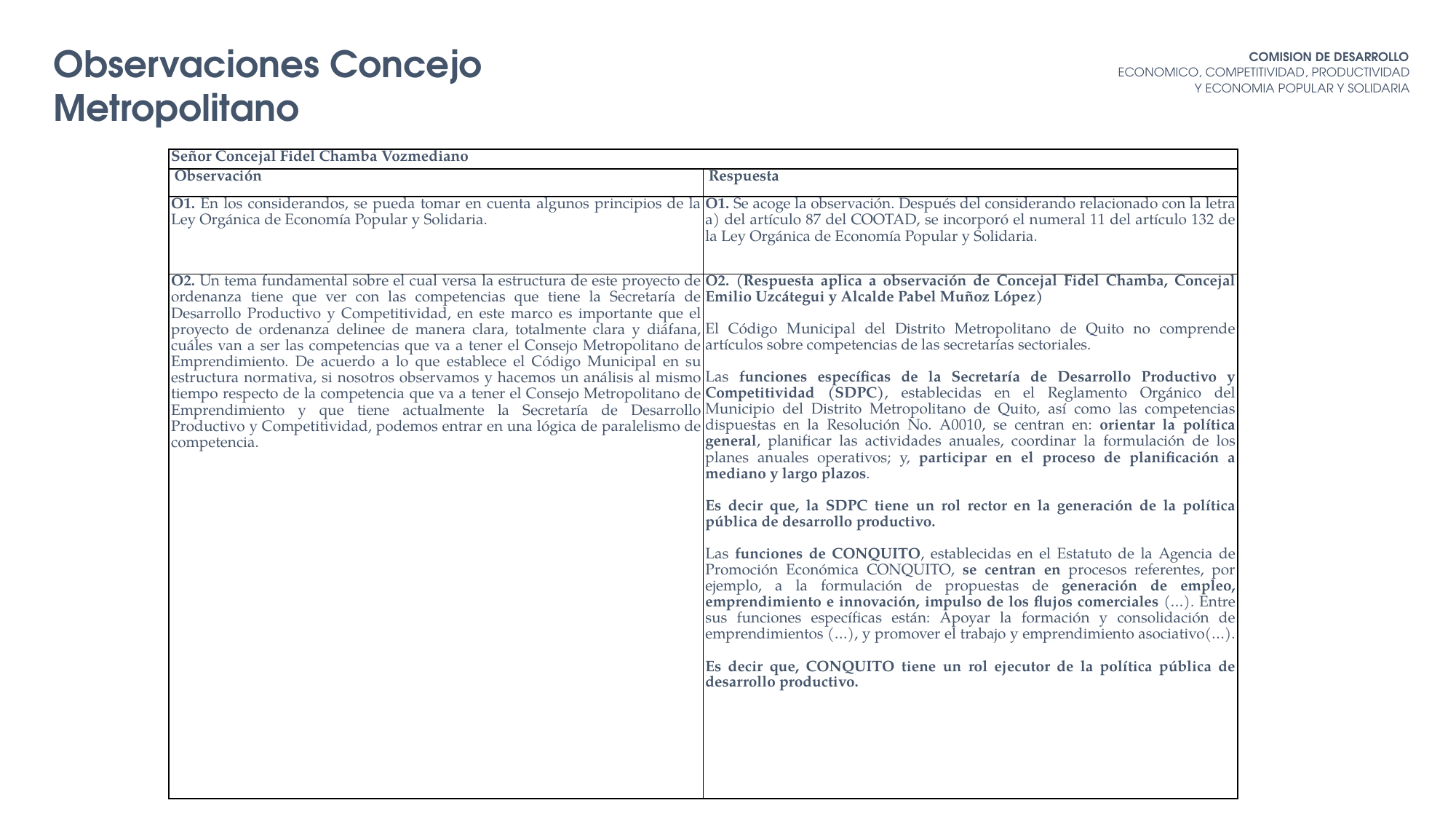

Observaciones Concejo Metropolitano
COMISION DE DESARROLLO
ECONOMICO, COMPETITIVIDAD, PRODUCTIVIDAD
Y ECONOMIA POPULAR Y SOLIDARIA
| Señor Concejal Fidel Chamba Vozmediano |  |
| --- | --- |
| Observación | Respuesta |
| O1. En los considerandos, se pueda tomar en cuenta algunos principios de la Ley Orgánica de Economía Popular y Solidaria. | O1. Se acoge la observación. Después del considerando relacionado con la letra a) del artículo 87 del COOTAD, se incorporó el numeral 11 del artículo 132 de la Ley Orgánica de Economía Popular y Solidaria. |
| O2. Un tema fundamental sobre el cual versa la estructura de este proyecto de ordenanza tiene que ver con las competencias que tiene la Secretaría de Desarrollo Productivo y Competitividad, en este marco es importante que el proyecto de ordenanza delinee de manera clara, totalmente clara y diáfana, cuáles van a ser las competencias que va a tener el Consejo Metropolitano de Emprendimiento. De acuerdo a lo que establece el Código Municipal en su estructura normativa, si nosotros observamos y hacemos un análisis al mismo tiempo respecto de la competencia que va a tener el Consejo Metropolitano de Emprendimiento y que tiene actualmente la Secretaría de Desarrollo Productivo y Competitividad, podemos entrar en una lógica de paralelismo de competencia. | O2. (Respuesta aplica a observación de Concejal Fidel Chamba, Concejal Emilio Uzcátegui y Alcalde Pabel Muñoz López)   El Código Municipal del Distrito Metropolitano de Quito no comprende artículos sobre competencias de las secretarías sectoriales.   Las funciones específicas de la Secretaría de Desarrollo Productivo y Competitividad (SDPC), establecidas en el Reglamento Orgánico del Municipio del Distrito Metropolitano de Quito, así como las competencias dispuestas en la Resolución No. A0010, se centran en: orientar la política general, planificar las actividades anuales, coordinar la formulación de los planes anuales operativos; y, participar en el proceso de planificación a mediano y largo plazos.   Es decir que, la SDPC tiene un rol rector en la generación de la política pública de desarrollo productivo.   Las funciones de CONQUITO, establecidas en el Estatuto de la Agencia de Promoción Económica CONQUITO, se centran en procesos referentes, por ejemplo, a la formulación de propuestas de generación de empleo, emprendimiento e innovación, impulso de los flujos comerciales (…). Entre sus funciones específicas están: Apoyar la formación y consolidación de emprendimientos (…), y promover el trabajo y emprendimiento asociativo(…). Es decir que, CONQUITO tiene un rol ejecutor de la política pública de desarrollo productivo. |
Políticas pasivas
del mercado de trabajo